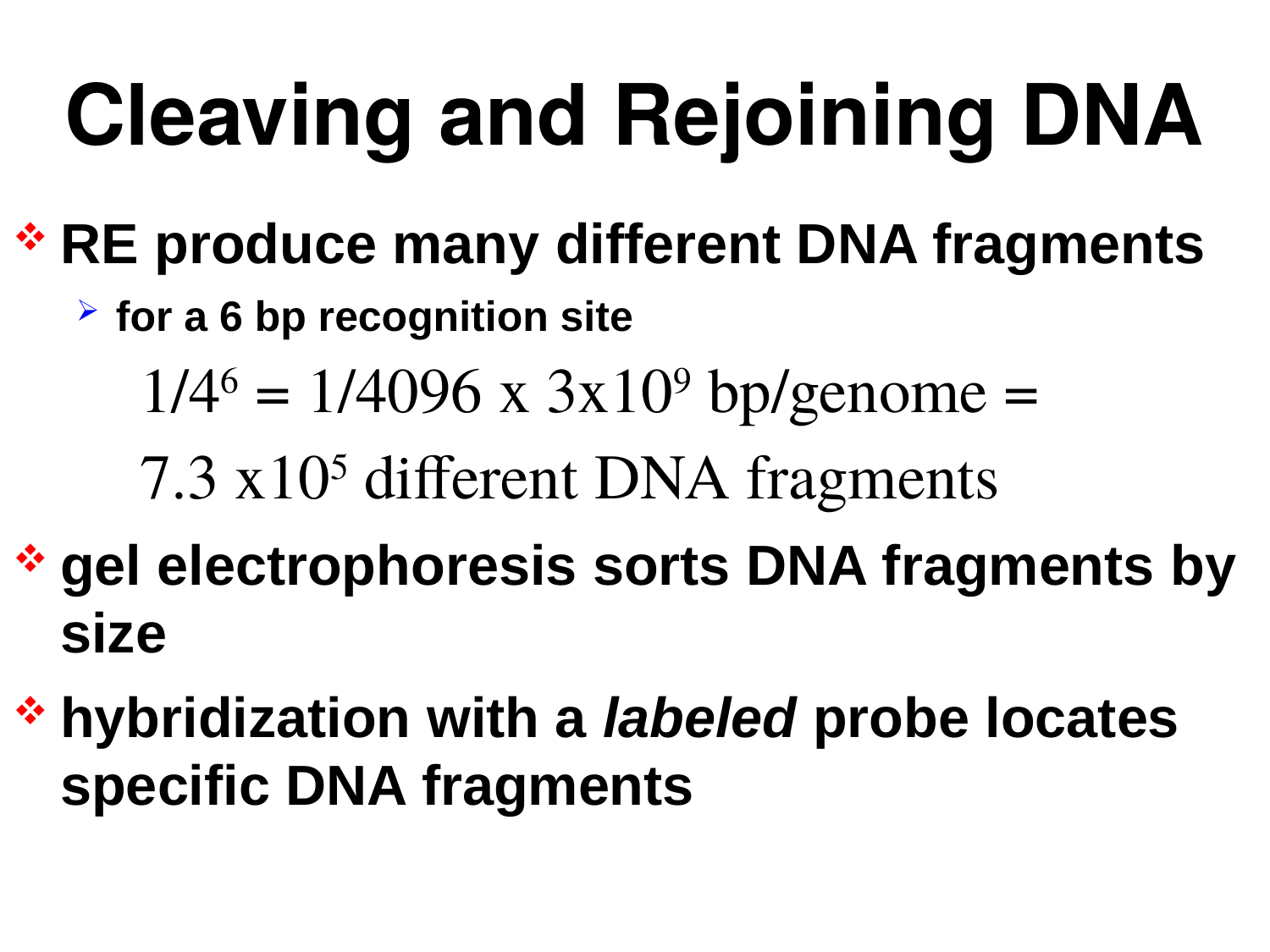

# Cleaving and Rejoining DNA
RE produce many different DNA fragments
for a 6 bp recognition site
1/46 = 1/4096 x 3x109 bp/genome =
7.3 x105 different DNA fragments
gel electrophoresis sorts DNA fragments by size
hybridization with a labeled probe locates specific DNA fragments